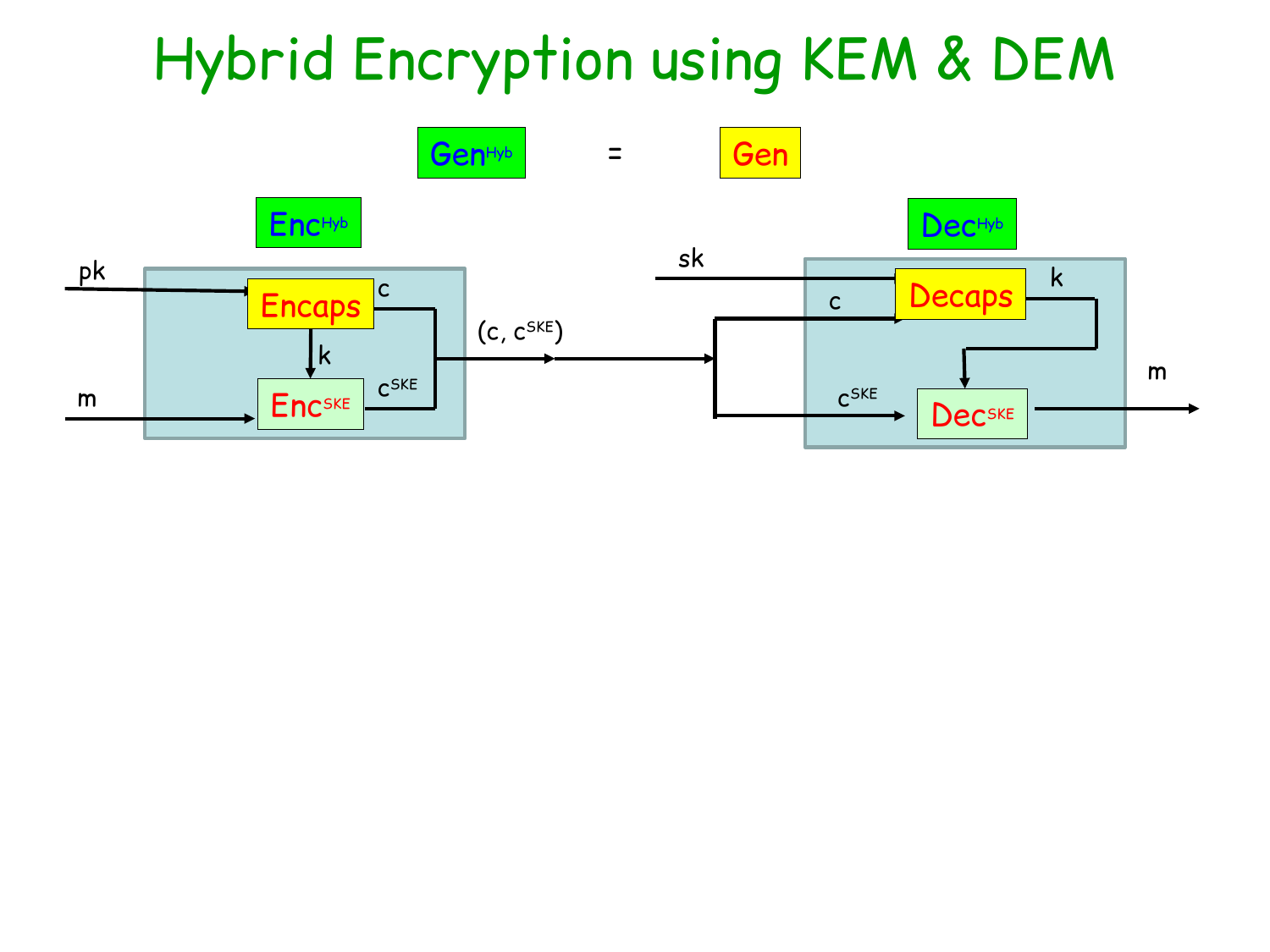

Hybrid Encryption using KEM & DEM
=
GenHyb
Gen
EncHyb
DecHyb
sk

c
pk
c

(c, cSKE)
cSKE
m
k
Decaps
Encaps
k
m
cSKE
EncSKE
DecSKE